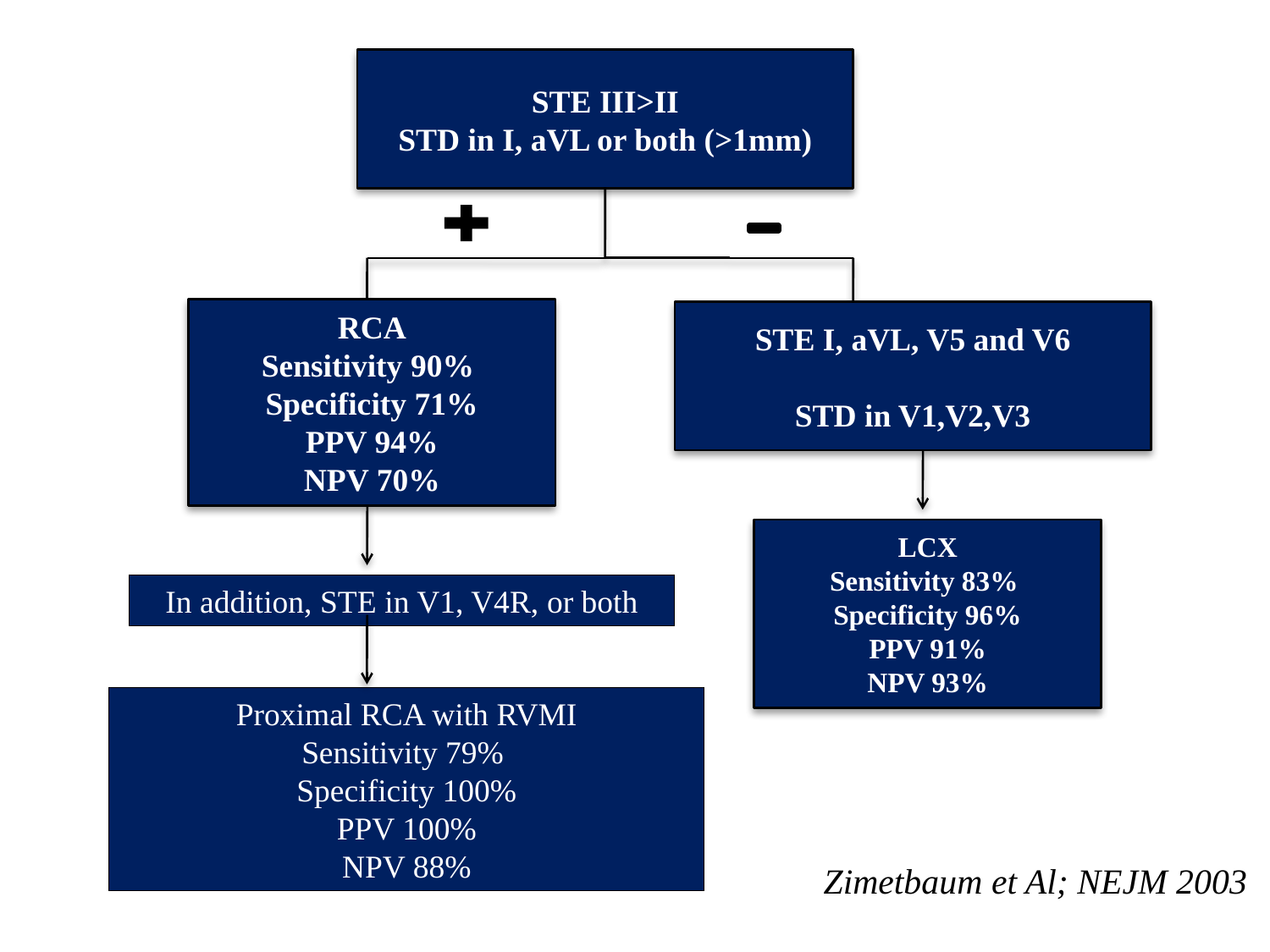

STE III>II
STD in I, aVL or both (>1mm)

RCA
Sensitivity 90%
Specificity 71%
PPV 94%
NPV 70%
STE I, aVL, V5 and V6

STD in V1,V2,V3
LCX
Sensitivity 83%
Specificity 96%
PPV 91%
NPV 93%
In addition, STE in V1, V4R, or both
Proximal RCA with RVMI
Sensitivity 79%
Specificity 100%
PPV 100%
NPV 88%
Zimetbaum et Al; NEJM 2003